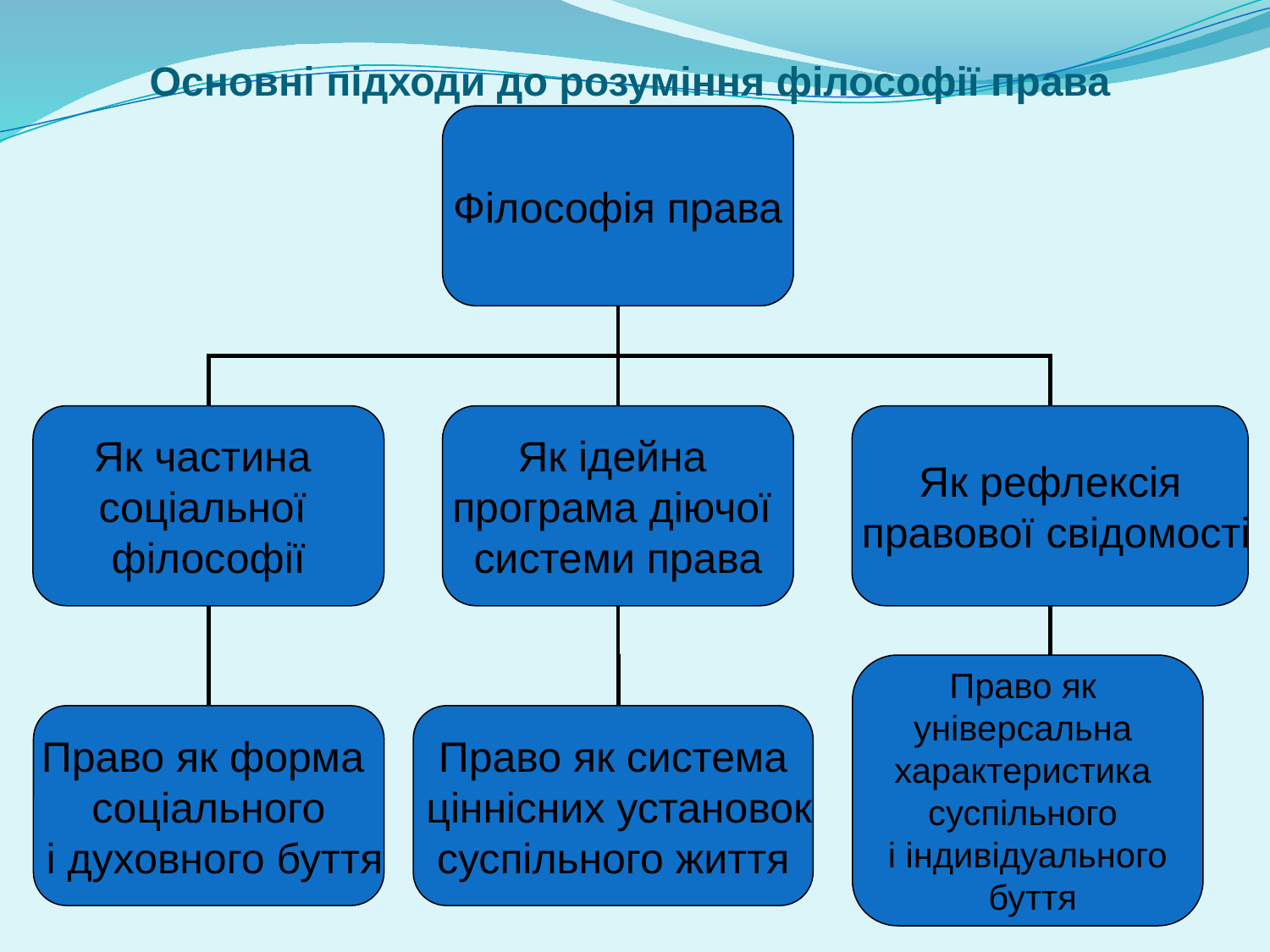

# Основні підходи до розуміння філософії права
Філософія права
Як частина
соціальної
філософії
Як ідейна
програма діючої
системи права
Як рефлексія
 правової свідомості
Право як
універсальна
характеристика
суспільного
і індивідуального
 буття
Право як форма
соціального
 і духовного буття
Право як система
 ціннісних установок
суспільного життя